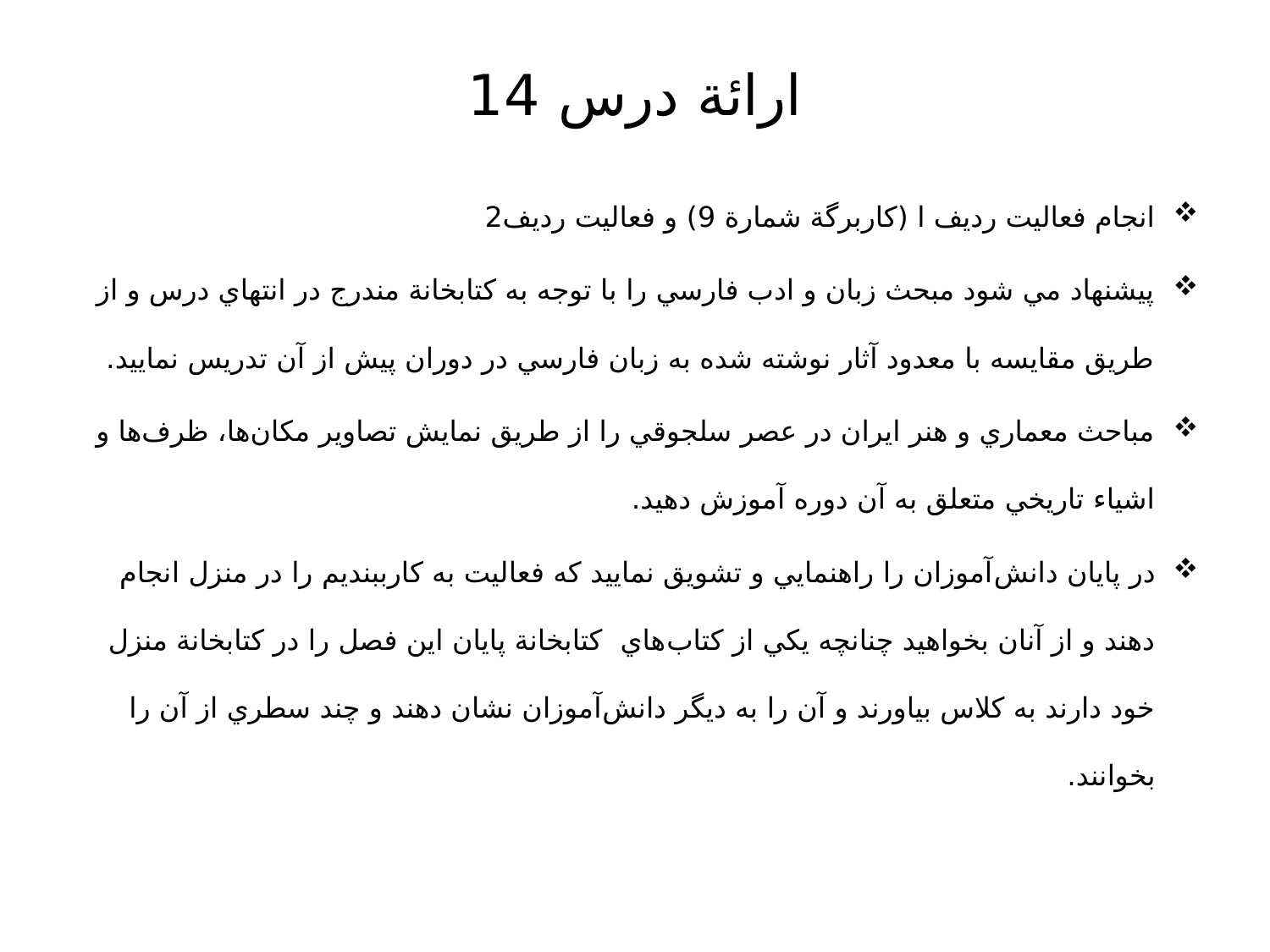

# ارائة درس 14
انجام فعاليت رديف ا (كاربرگة شمارة 9) و فعاليت رديف2
پيشنهاد مي شود مبحث زبان و ادب فارسي را با توجه به كتابخانة مندرج در انتهاي درس و از طريق مقايسه با معدود آثار نوشته شده به زبان فارسي در دوران پيش از آن تدريس نماييد.
مباحث معماري و هنر ايران در عصر سلجوقي را از طريق نمايش تصاوير مكان‌ها، ظرف‌ها و اشياء تاريخي متعلق به آن دوره آموزش دهيد.
در پايان دانش‌آموزان را راهنمايي و تشويق نماييد كه فعاليت به كارببنديم را در منزل انجام دهند و از آنان بخواهيد چنانچه يكي از كتاب‌هاي  كتابخانة پايان اين فصل را در كتابخانة منزل خود دارند به كلاس بياورند و آن را به ديگر دانش‌آموزان نشان دهند و چند سطري از آن را بخوانند.